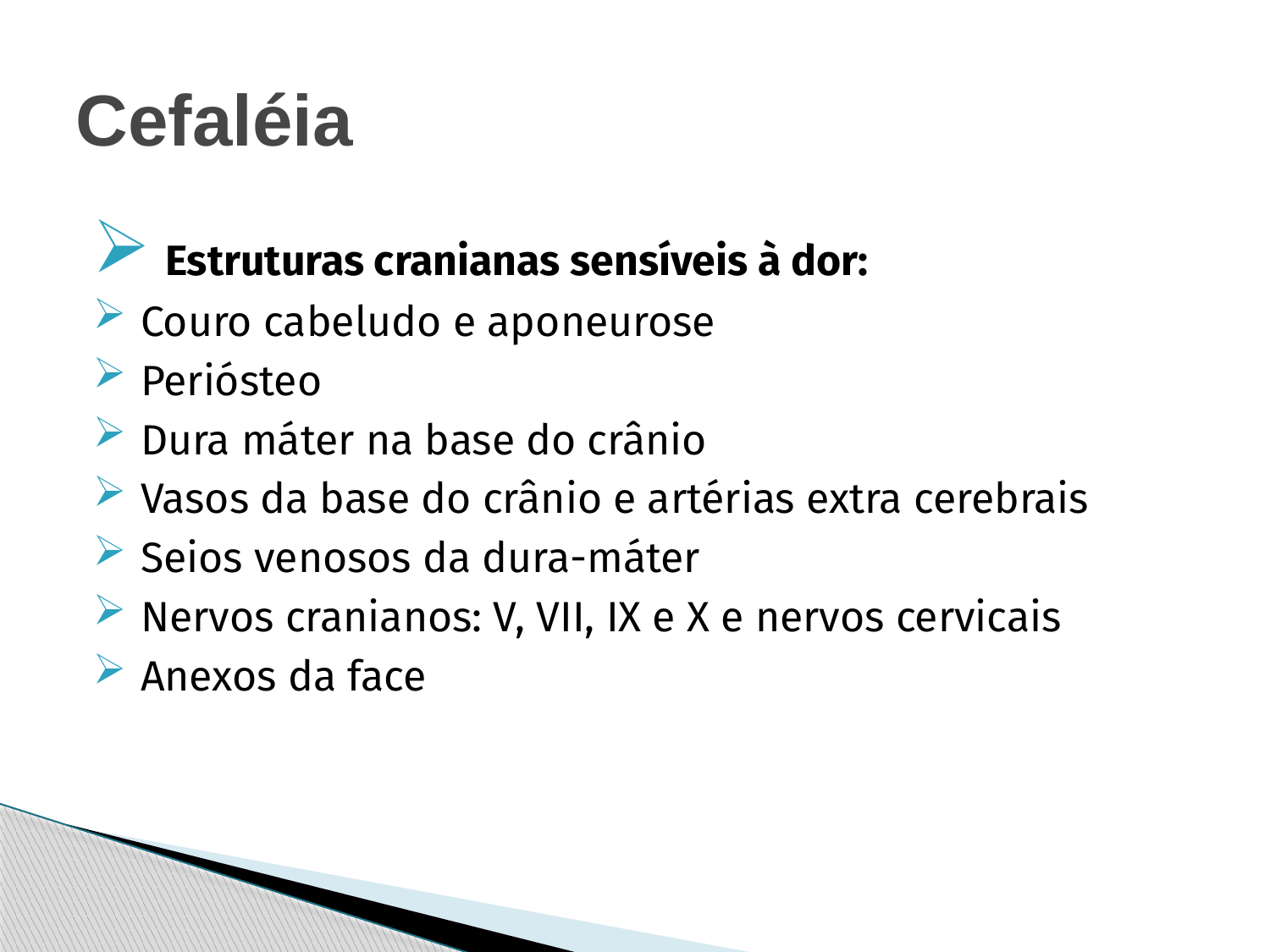

Cefaléia
 Estruturas cranianas sensíveis à dor:
Couro cabeludo e aponeurose
Periósteo
Dura máter na base do crânio
Vasos da base do crânio e artérias extra cerebrais
Seios venosos da dura-máter
Nervos cranianos: V, VII, IX e X e nervos cervicais
Anexos da face